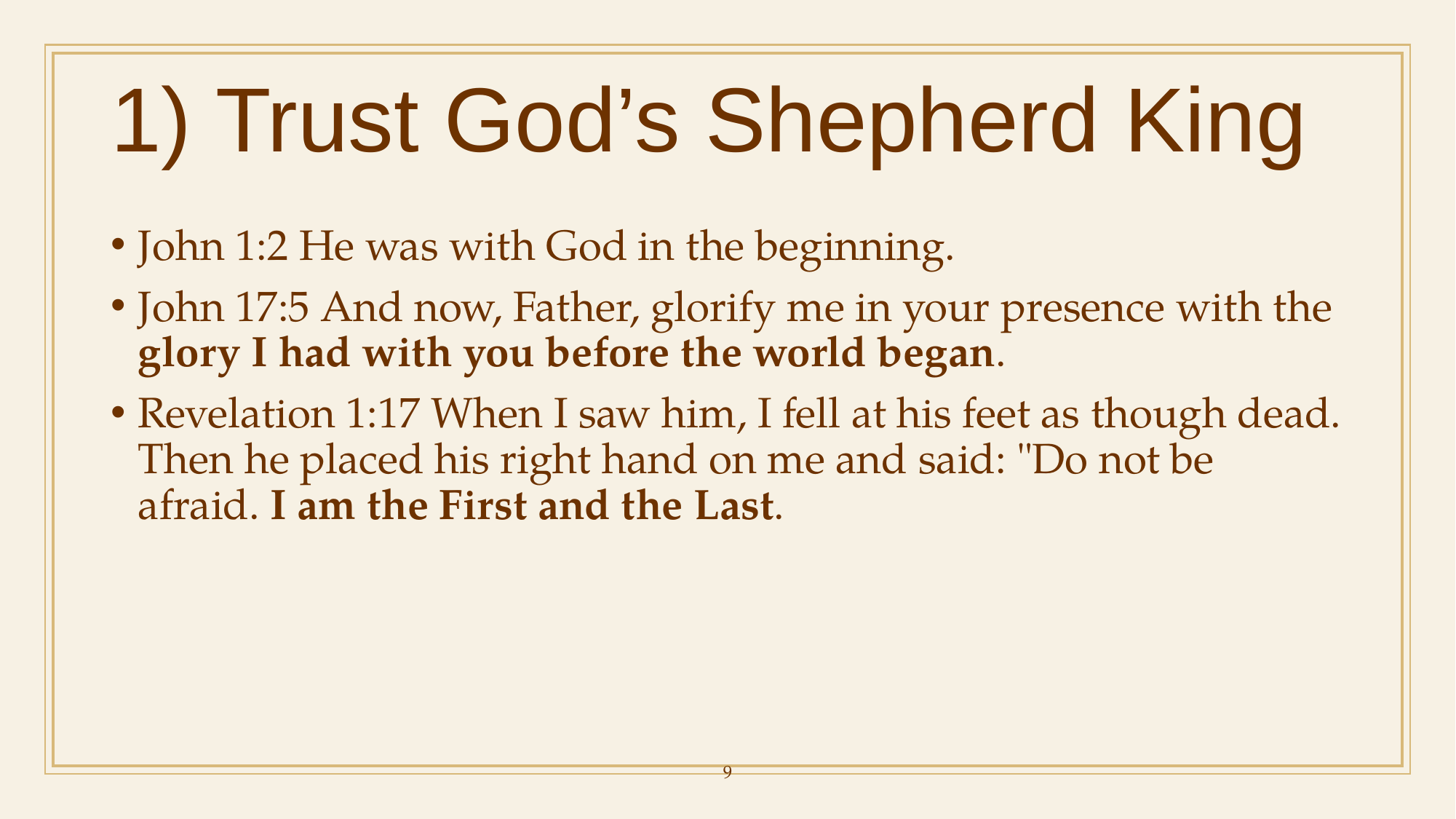

# 1) Trust God’s Shepherd King
John 1:2 He was with God in the beginning.
John 17:5 And now, Father, glorify me in your presence with the glory I had with you before the world began.
Revelation 1:17 When I saw him, I fell at his feet as though dead. Then he placed his right hand on me and said: "Do not be afraid. I am the First and the Last.

9